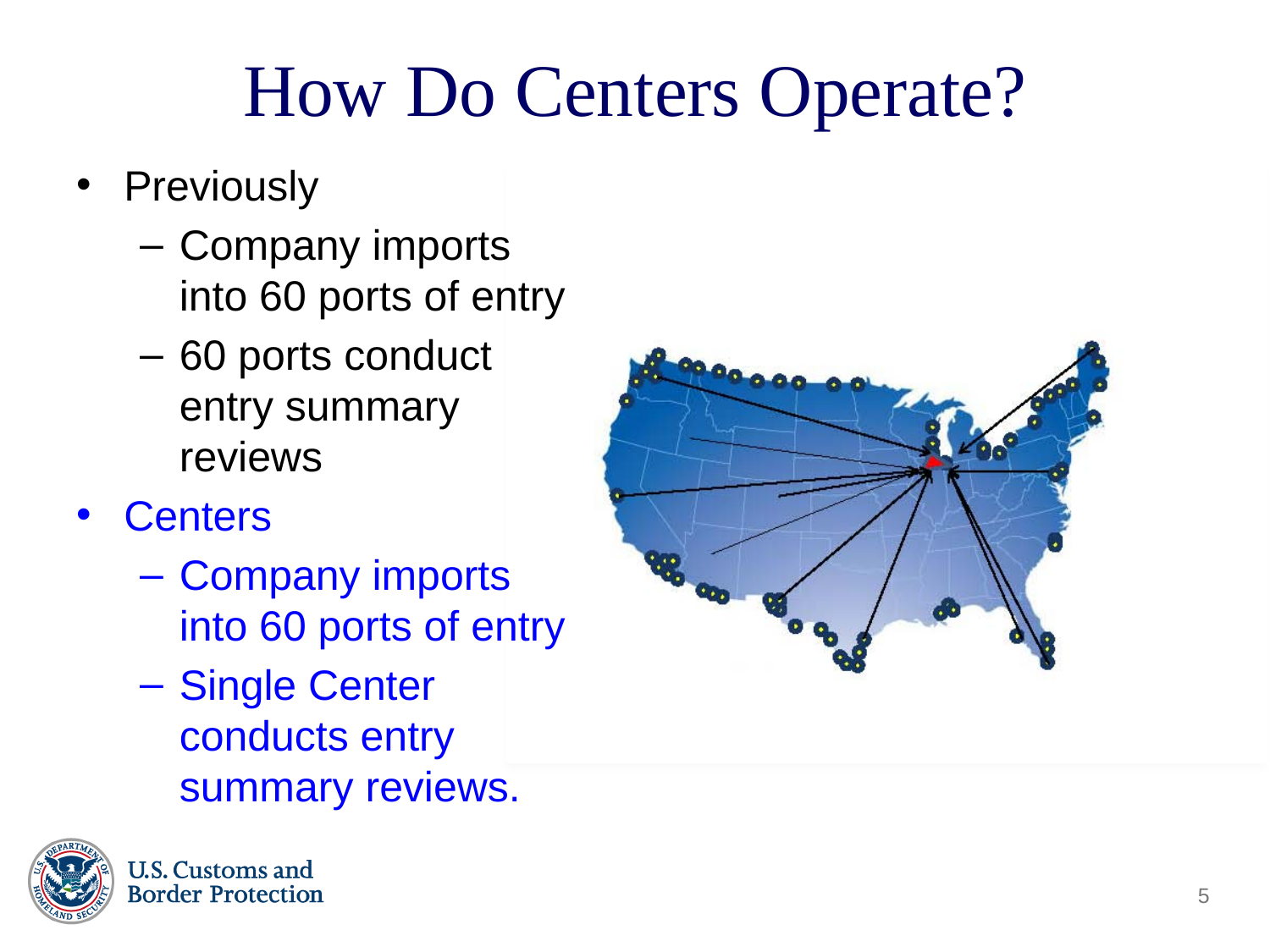

How Do Centers Operate?
Previously
Company imports into 60 ports of entry
60 ports conduct entry summary reviews
Centers
Company imports into 60 ports of entry
Single Center conducts entry summary reviews.

5